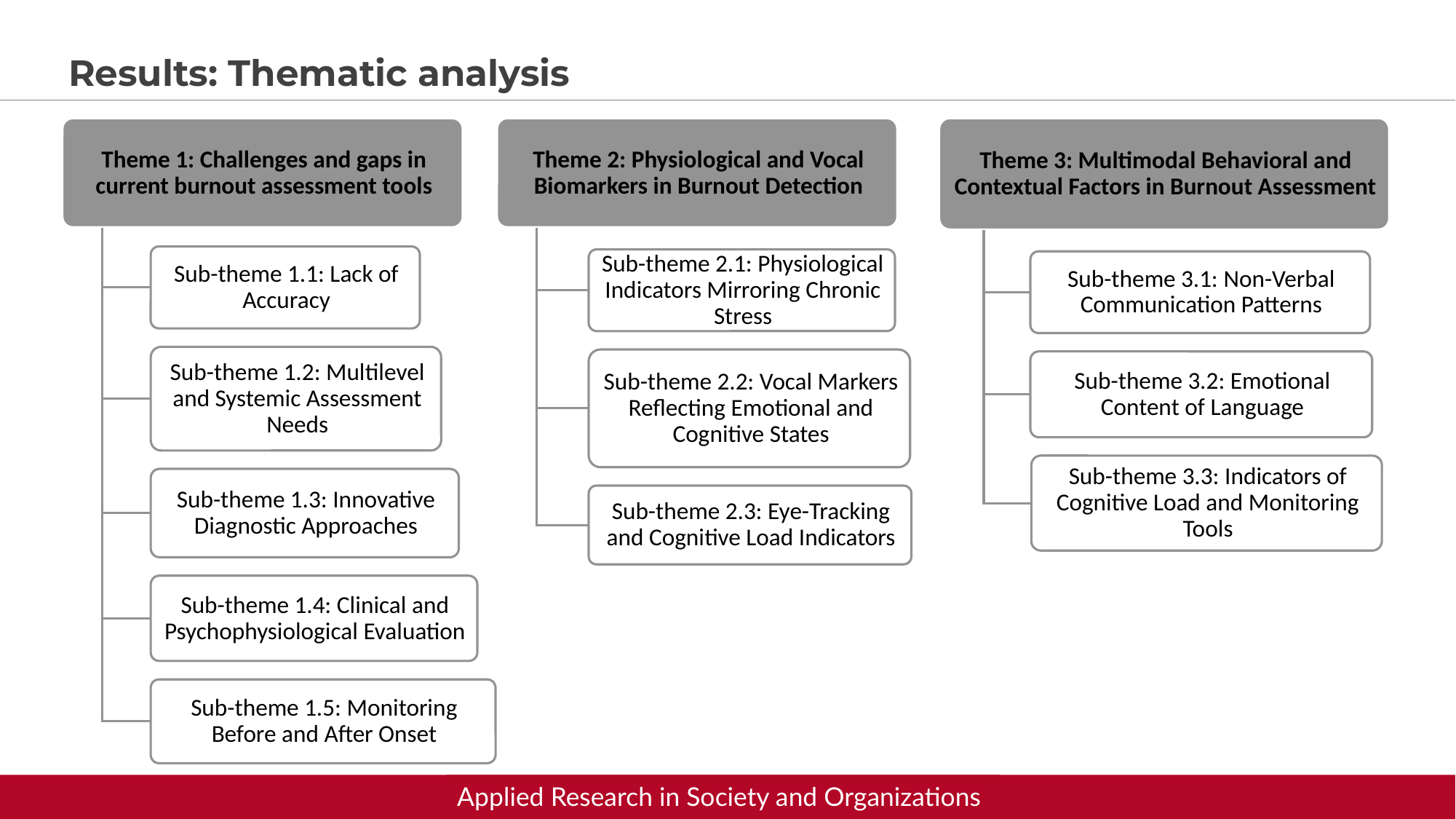

Results: Thematic analysis

Theme 1: Challenges and gaps in current burnout assessment tools
Sub-theme 1.1: Lack of Accuracy
Sub-theme 1.2: Multilevel and Systemic Assessment Needs
Sub-theme 1.3: Innovative Diagnostic Approaches
Sub-theme 1.4: Clinical and Psychophysiological Evaluation
Sub-theme 1.5: Monitoring Before and After Onset
Theme 2: Physiological and Vocal Biomarkers in Burnout Detection
Sub-theme 2.1: Physiological Indicators Mirroring Chronic Stress
Sub-theme 2.2: Vocal Markers Reflecting Emotional and Cognitive States
Sub-theme 2.3: Eye-Tracking and Cognitive Load Indicators
Theme 3: Multimodal Behavioral and Contextual Factors in Burnout Assessment
Sub-theme 3.1: Non-Verbal Communication Patterns
Sub-theme 3.2: Emotional Content of Language
Sub-theme 3.3: Indicators of Cognitive Load and Monitoring Tools

Applied Research in Society and Organizations